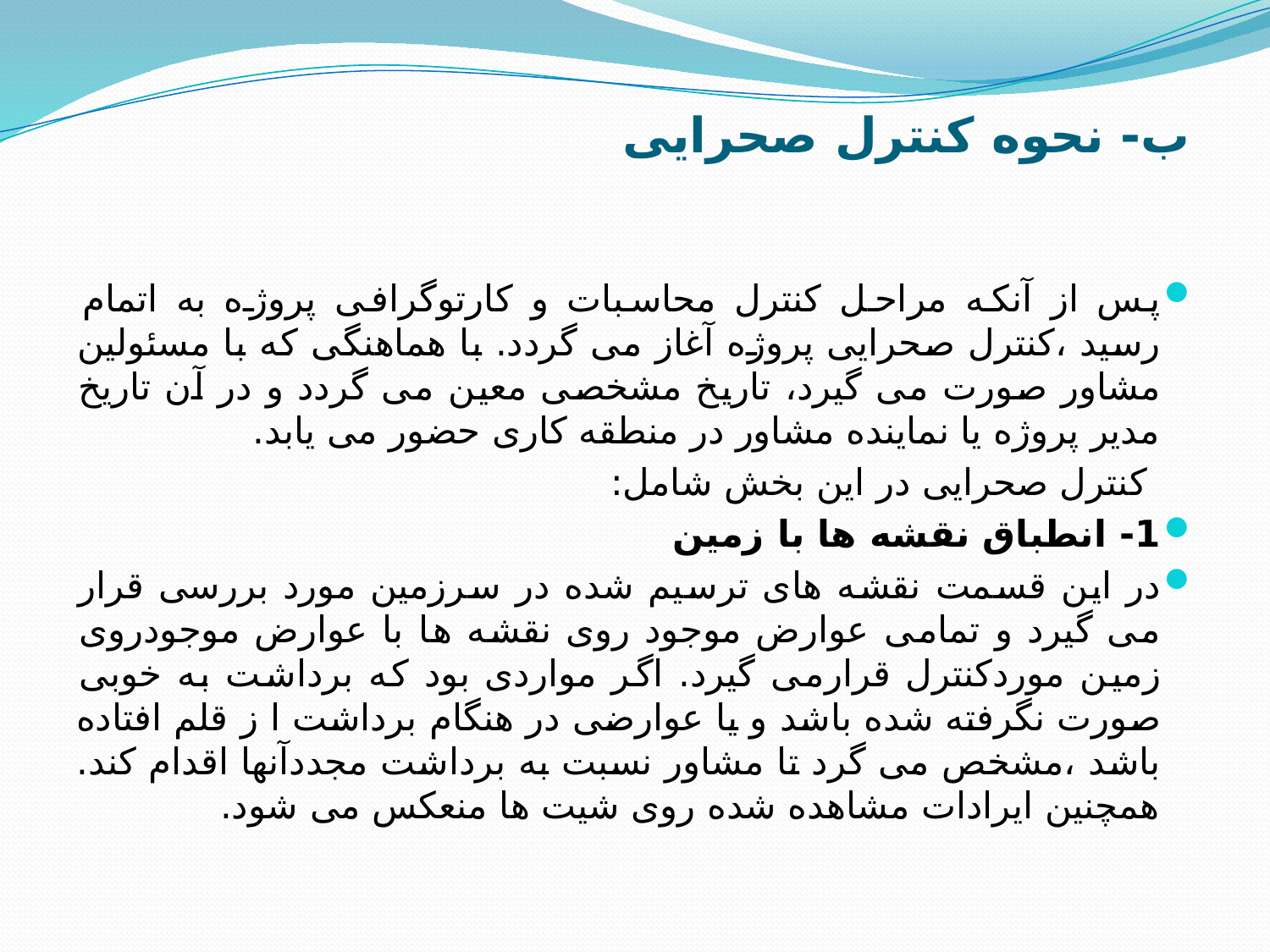

# ب- نحوه کنترل صحرایی
پس از آنکه مراحل کنترل محاسبات و کارتوگرافی پروژه به اتمام رسید ،کنترل صحرایی پروژه آغاز می گردد. با هماهنگی که با مسئولین مشاور صورت می گیرد، تاریخ مشخصی معین می گردد و در آن تاریخ مدیر پروژه یا نماینده مشاور در منطقه کاری حضور می یابد.
    کنترل صحرایی در این بخش شامل:
1- انطباق نقشه ها با زمین
در این قسمت نقشه های ترسیم شده در سرزمین مورد بررسی قرار می گیرد و تمامی عوارض موجود روی نقشه ها با عوارض موجودروی زمین موردکنترل قرارمی گیرد. اگر مواردی بود که برداشت به خوبی صورت نگرفته شده باشد و یا عوارضی در هنگام برداشت ا ز قلم افتاده باشد ،مشخص می گرد تا مشاور نسبت به برداشت مجددآنها اقدام کند. همچنین ایرادات مشاهده شده روی شیت ها منعکس می شود.